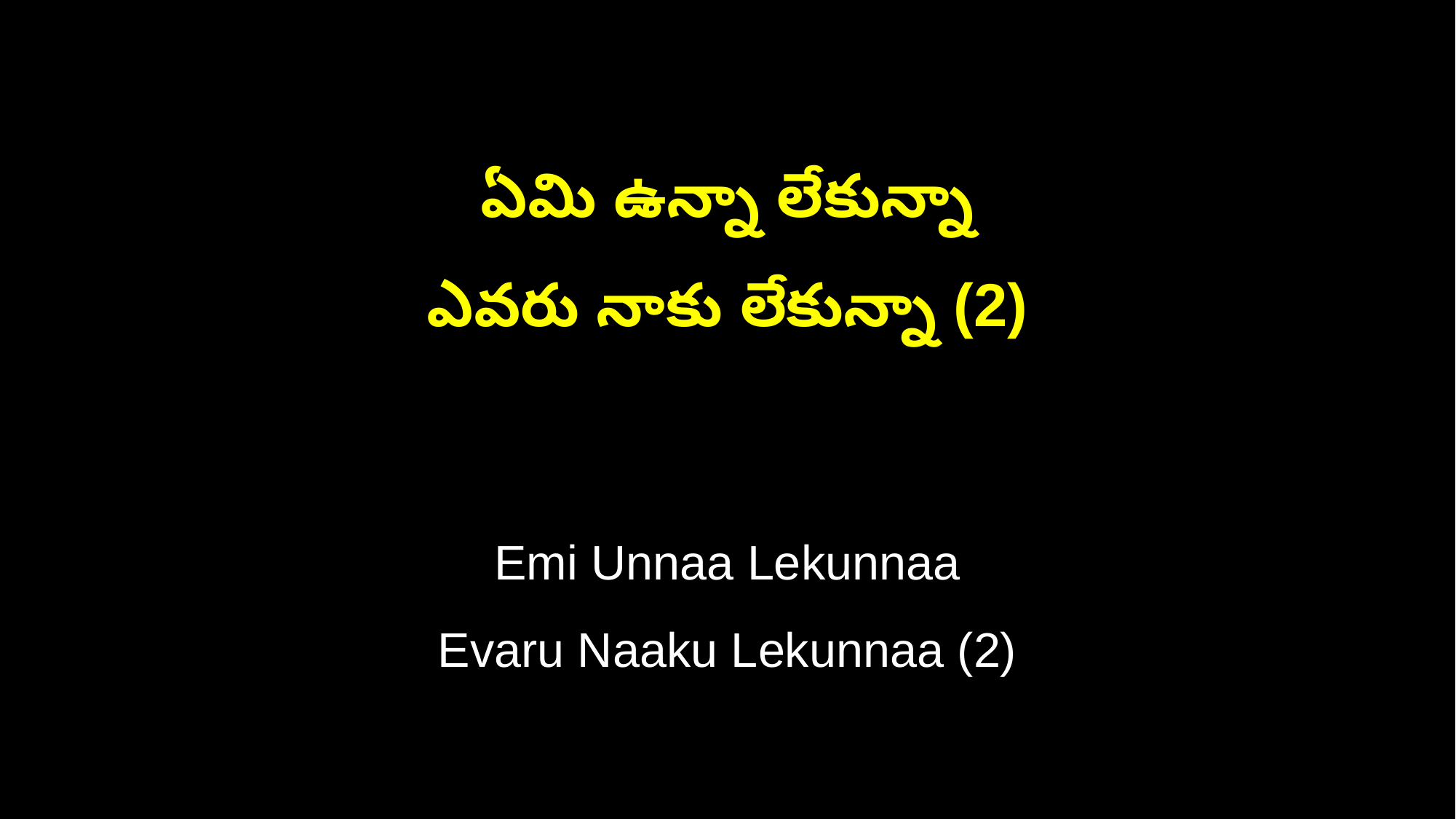

ఏమి ఉన్నా లేకున్నా
ఎవరు నాకు లేకున్నా (2)
Emi Unnaa Lekunnaa
Evaru Naaku Lekunnaa (2)